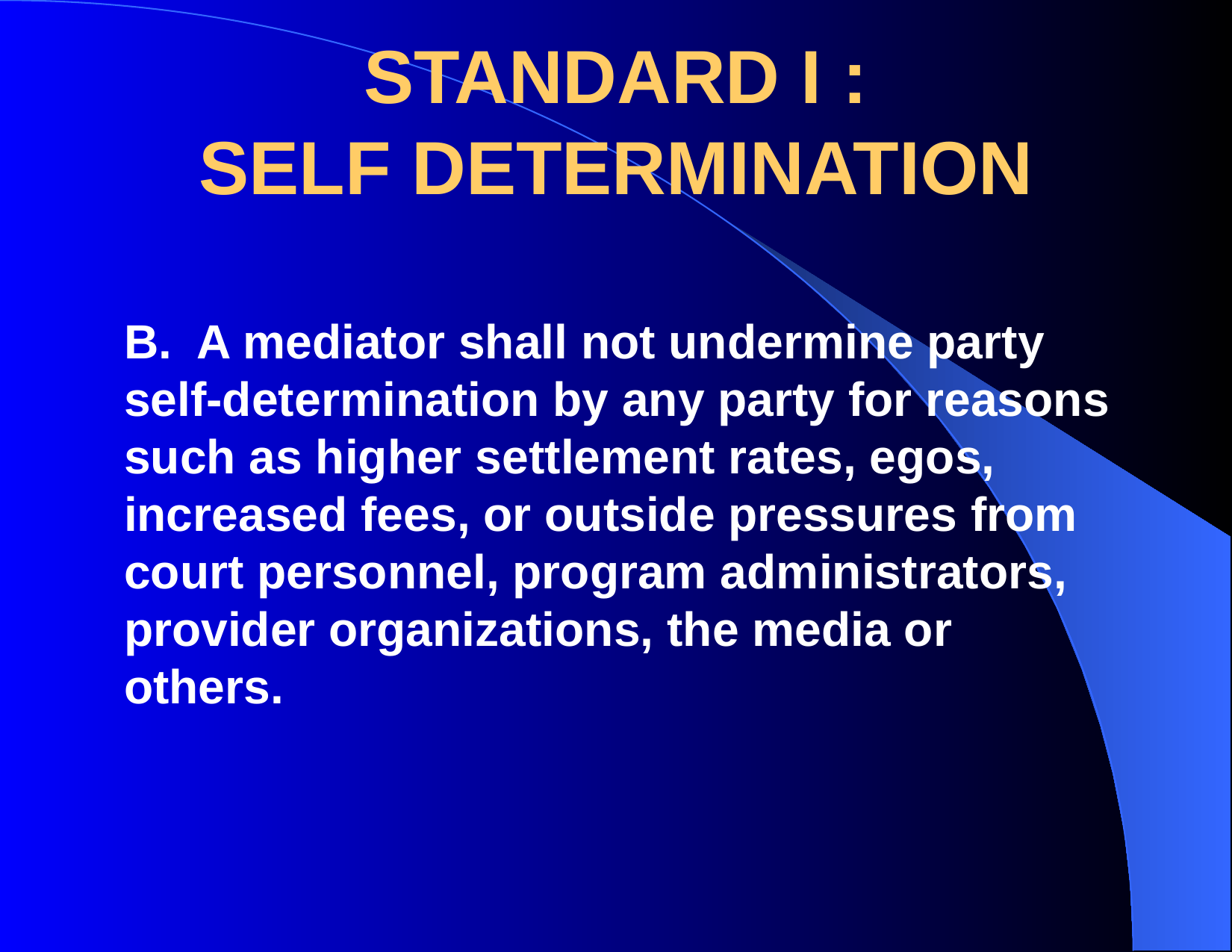

# STANDARD I : SELF DETERMINATION
B.  A mediator shall not undermine party self-determination by any party for reasons
such as higher settlement rates, egos, increased fees, or outside pressures from
court personnel, program administrators, provider organizations, the media or
others.